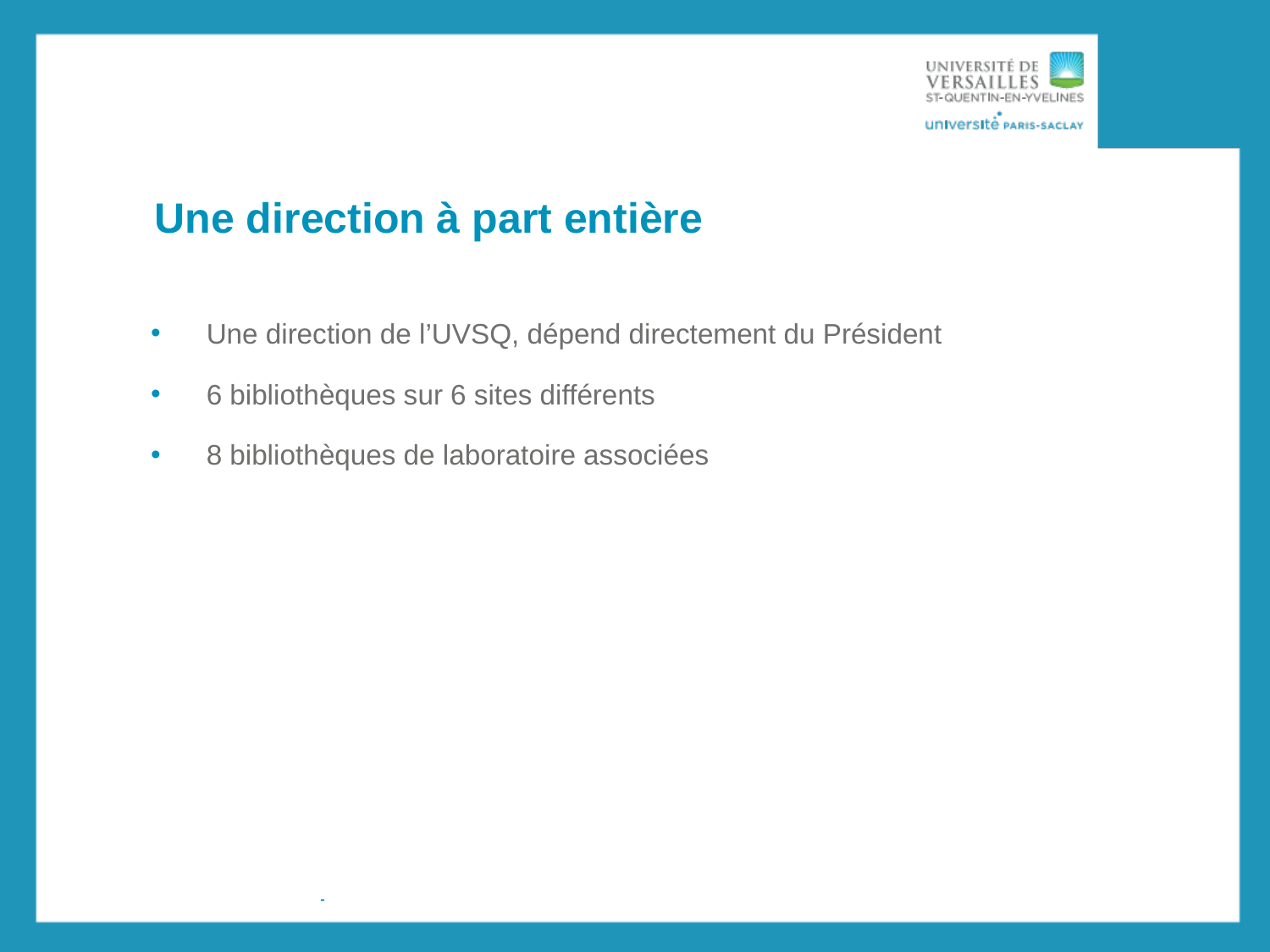

# Une direction à part entière
Une direction de l’UVSQ, dépend directement du Président
6 bibliothèques sur 6 sites différents
8 bibliothèques de laboratoire associées
-